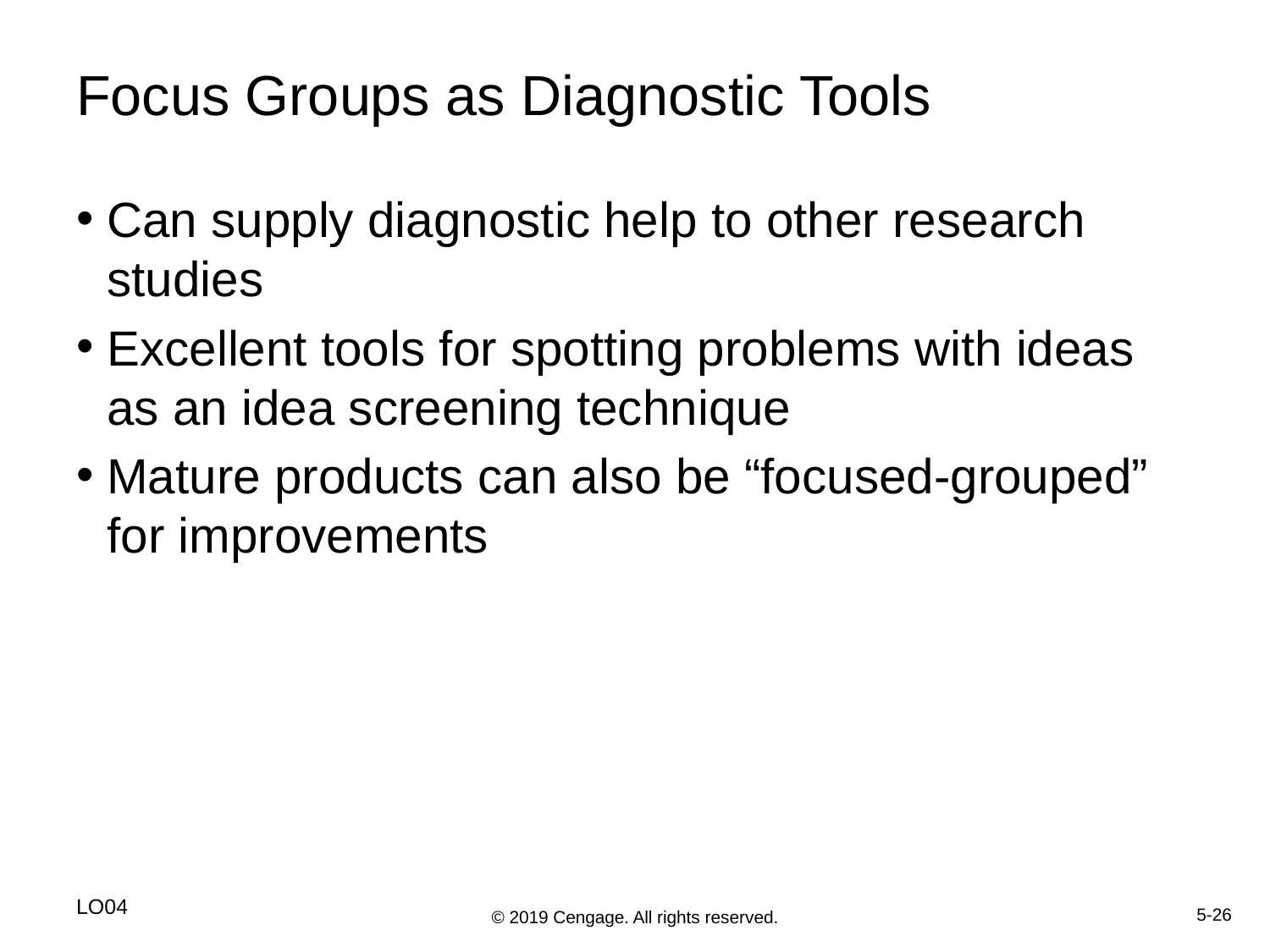

# Focus Groups as Diagnostic Tools
Can supply diagnostic help to other research studies
Excellent tools for spotting problems with ideas as an idea screening technique
Mature products can also be “focused-grouped” for improvements
LO04